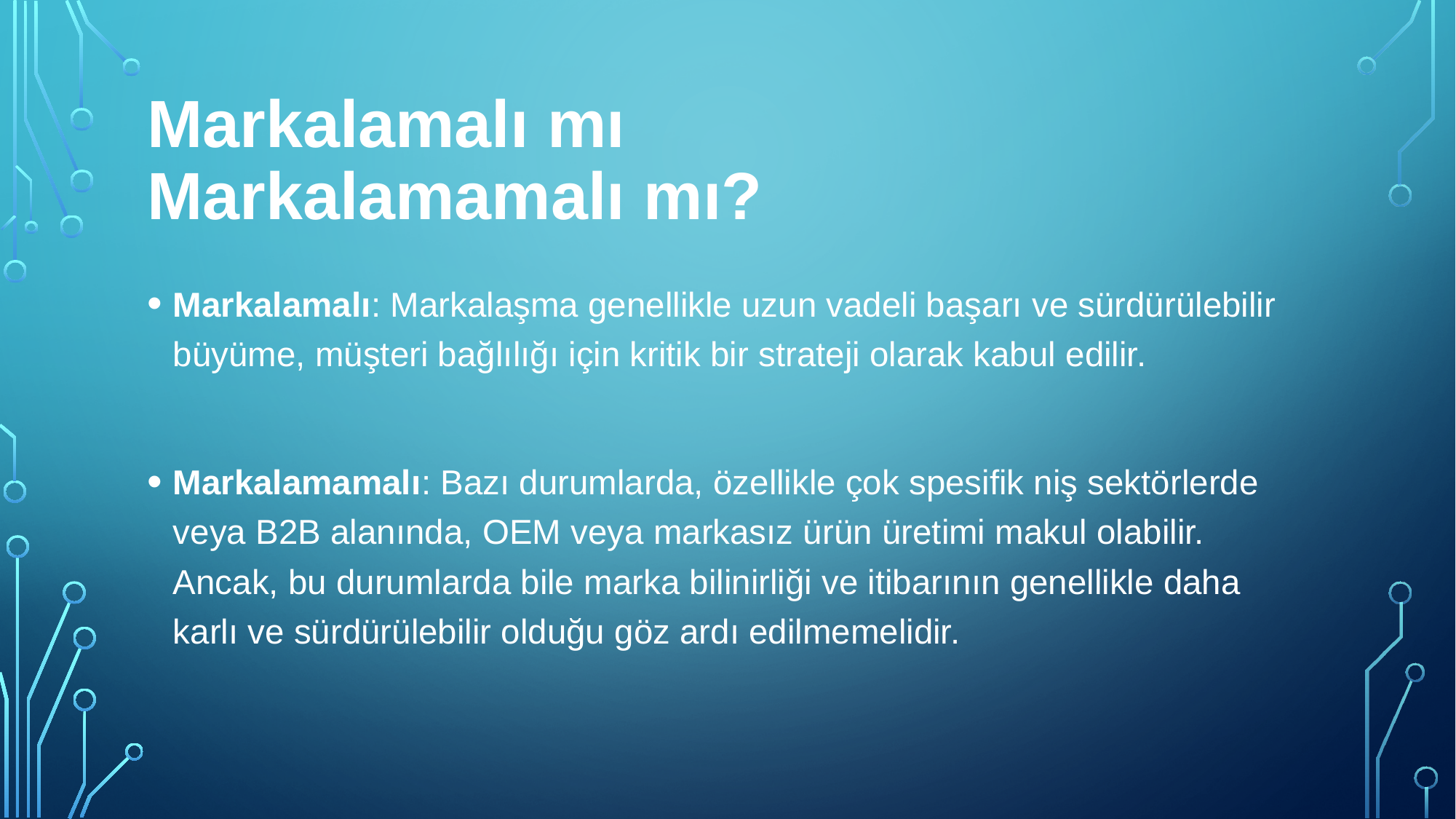

# Markalamalı mı Markalamamalı mı?
Markalamalı: Markalaşma genellikle uzun vadeli başarı ve sürdürülebilir büyüme, müşteri bağlılığı için kritik bir strateji olarak kabul edilir.

Markalamamalı: Bazı durumlarda, özellikle çok spesifik niş sektörlerde veya B2B alanında, OEM veya markasız ürün üretimi makul olabilir. Ancak, bu durumlarda bile marka bilinirliği ve itibarının genellikle daha karlı ve sürdürülebilir olduğu göz ardı edilmemelidir.